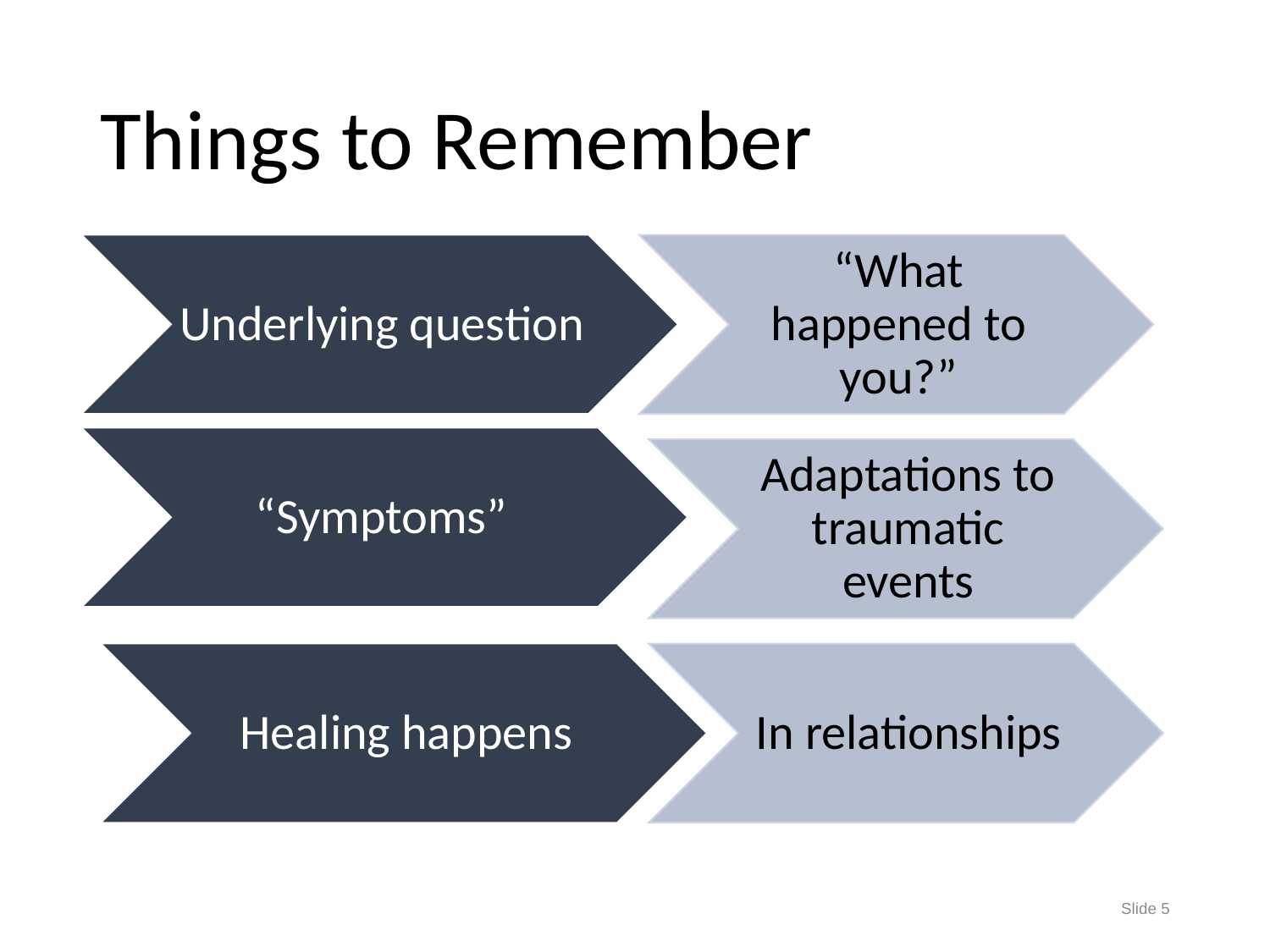

# Things to Remember
Underlying question
“What happened to you?”
“Symptoms”
Adaptations to traumatic events
Healing happens
In relationships
Slide 5